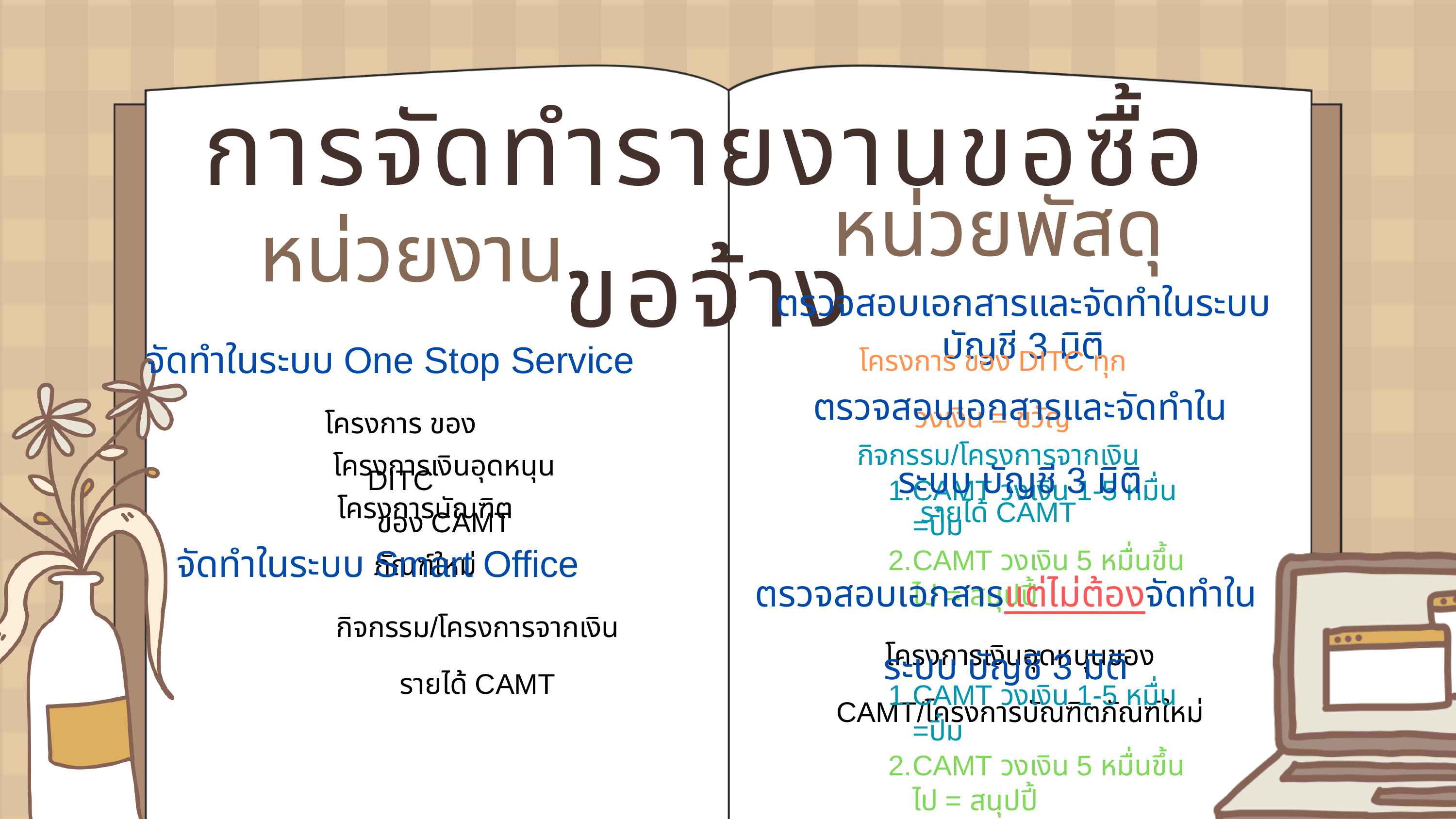

การจัดทำรายงานขอซื้อขอจ้าง

หน่วยพัสดุ
หน่วยงาน
ตรวจสอบเอกสารและจัดทำในระบบ บัญชี 3 มิติ
โครงการ ของ DITC ทุกวงเงิน = ขวัญ
 จัดทำในระบบ One Stop Service
ตรวจสอบเอกสารและจัดทำในระบบ บัญชี 3 มิติ

โครงการ ของ DITC
กิจกรรม/โครงการจากเงินรายได้ CAMT
โครงการเงินอุดหนุนของ CAMT
โครงการบัณฑิตภัณฑ์ใหม่
CAMT วงเงิน 1-5 หมื่น =ปิ๋ม
CAMT วงเงิน 5 หมื่นขึ้นไป = สนุปปี้
ตรวจสอบเอกสารแต่ไม่ต้องจัดทำในระบบ บัญชี 3 มิติ
 จัดทำในระบบ Smart Office

กิจกรรม/โครงการจากเงินรายได้ CAMT
โครงการเงินอุดหนุนของ CAMT/โครงการบัณฑิตภัณฑ์ใหม่
CAMT วงเงิน 1-5 หมื่น =ปิ๋ม
CAMT วงเงิน 5 หมื่นขึ้นไป = สนุปปี้